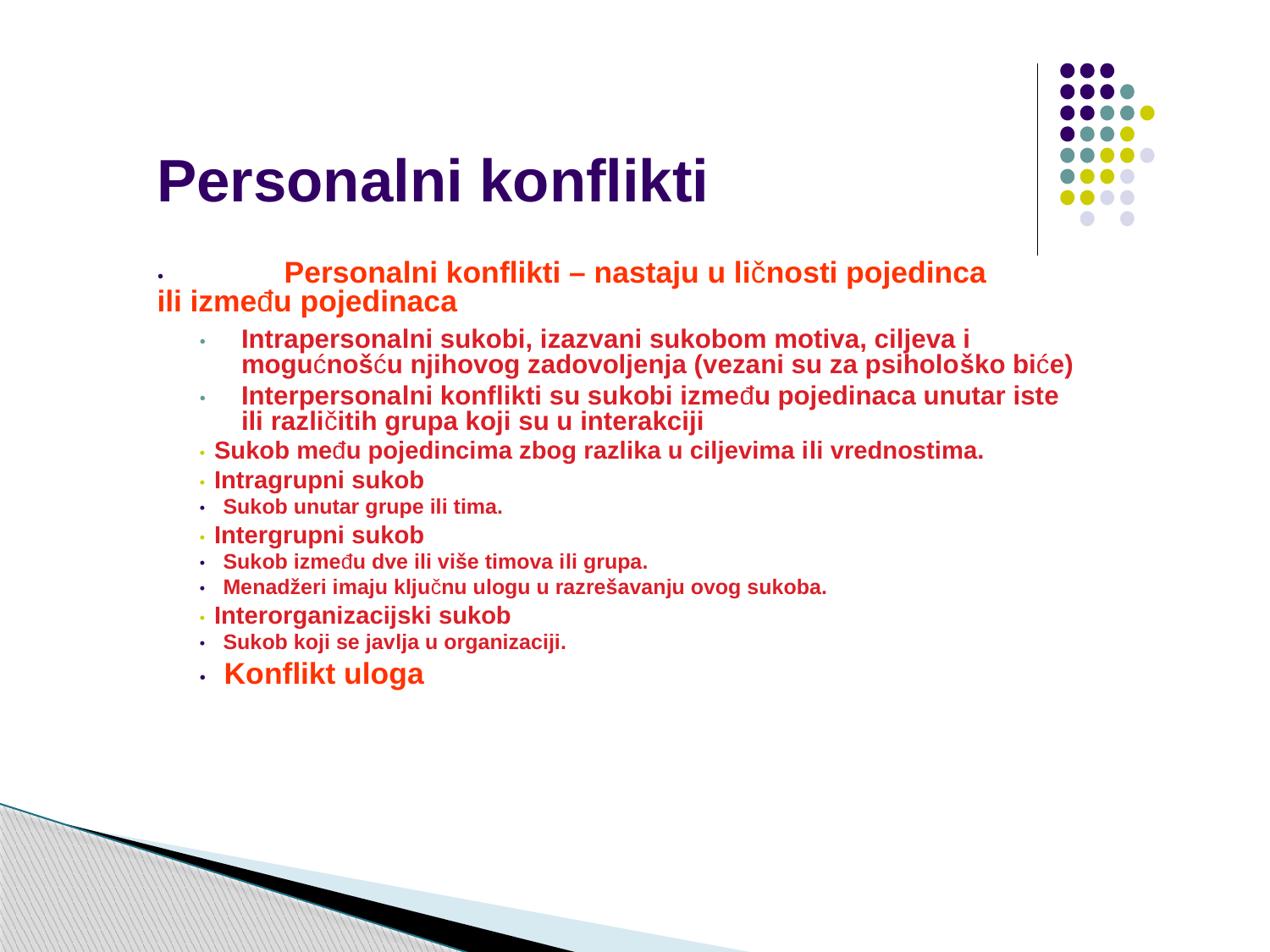

Personalni konflikti
•	Personalni konflikti – nastaju u ličnosti pojedinca ili između pojedinaca

•	Intrapersonalni sukobi, izazvani sukobom motiva, ciljeva i mogućnošću njihovog zadovoljenja (vezani su za psihološko biće)
•	Interpersonalni konflikti su sukobi između pojedinaca unutar iste ili različitih grupa koji su u interakciji
•  Sukob među pojedincima zbog razlika u ciljevima ili vrednostima.
•  Intragrupni sukob
•    Sukob unutar grupe ili tima.
•  Intergrupni sukob
•    Sukob između dve ili više timova ili grupa.
•    Menadžeri imaju ključnu ulogu u razrešavanju ovog sukoba.
•  Interorganizacijski sukob
•    Sukob koji se javlja u organizaciji.
•   Konflikt uloga